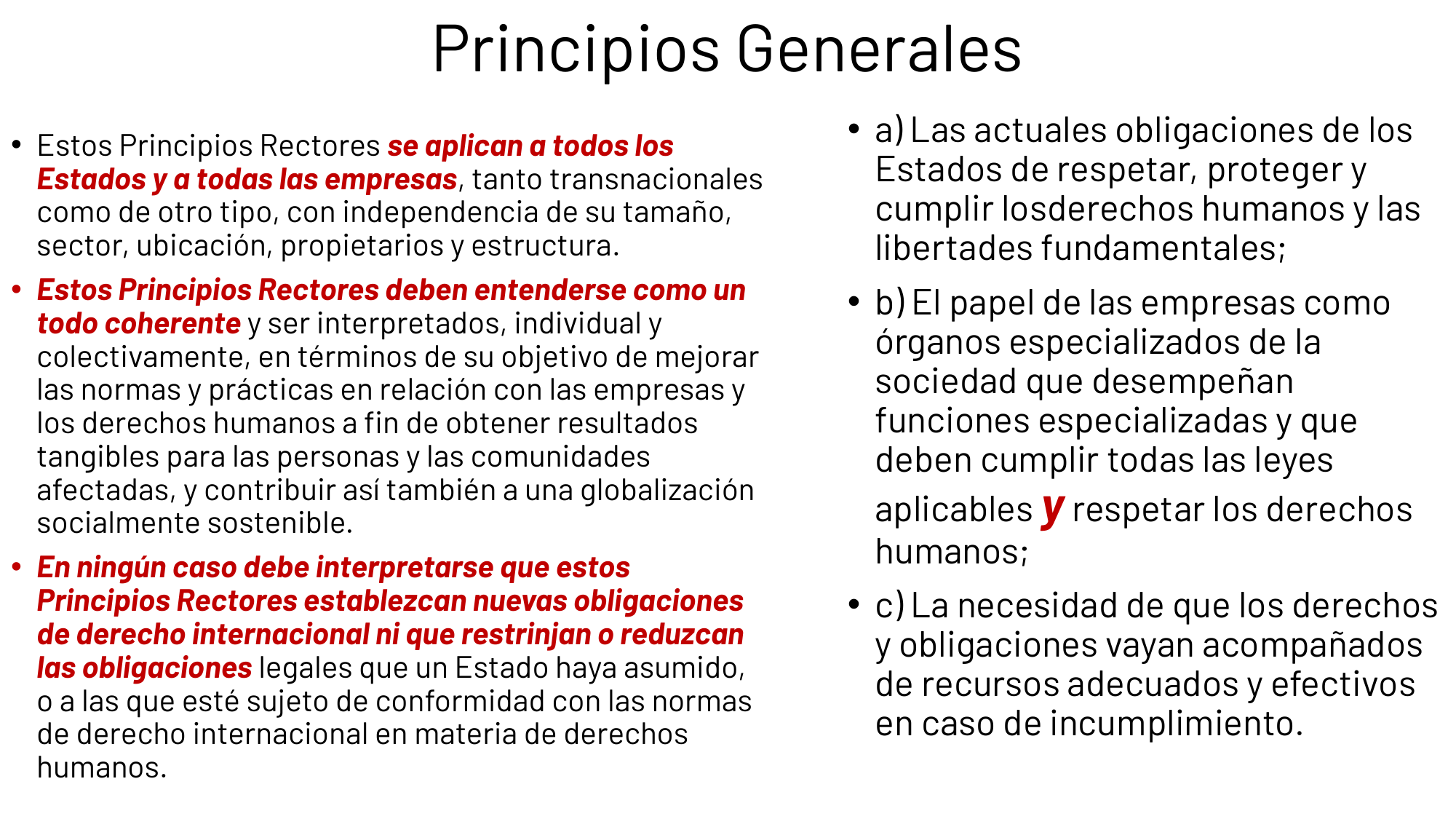

# Principios Generales
a) Las actuales obligaciones de los Estados de respetar, proteger y cumplir losderechos humanos y las libertades fundamentales;
b) El papel de las empresas como órganos especializados de la sociedad que desempeñan funciones especializadas y que deben cumplir todas las leyes aplicables y respetar los derechos humanos;
c) La necesidad de que los derechos y obligaciones vayan acompañados de recursos adecuados y efectivos en caso de incumplimiento.
Estos Principios Rectores se aplican a todos los Estados y a todas las empresas, tanto transnacionales como de otro tipo, con independencia de su tamaño, sector, ubicación, propietarios y estructura.
Estos Principios Rectores deben entenderse como un todo coherente y ser interpretados, individual y colectivamente, en términos de su objetivo de mejorar  las normas y prácticas en relación con las empresas y los derechos humanos a fin de obtener resultados tangibles para las personas y las comunidades afectadas, y contribuir así también a una globalización socialmente sostenible.
En ningún caso debe interpretarse que estos Principios Rectores establezcan nuevas obligaciones de derecho internacional ni que restrinjan o reduzcan las obligaciones legales que un Estado haya asumido, o a las que esté sujeto de conformidad con las normas de derecho internacional en materia de derechos humanos.